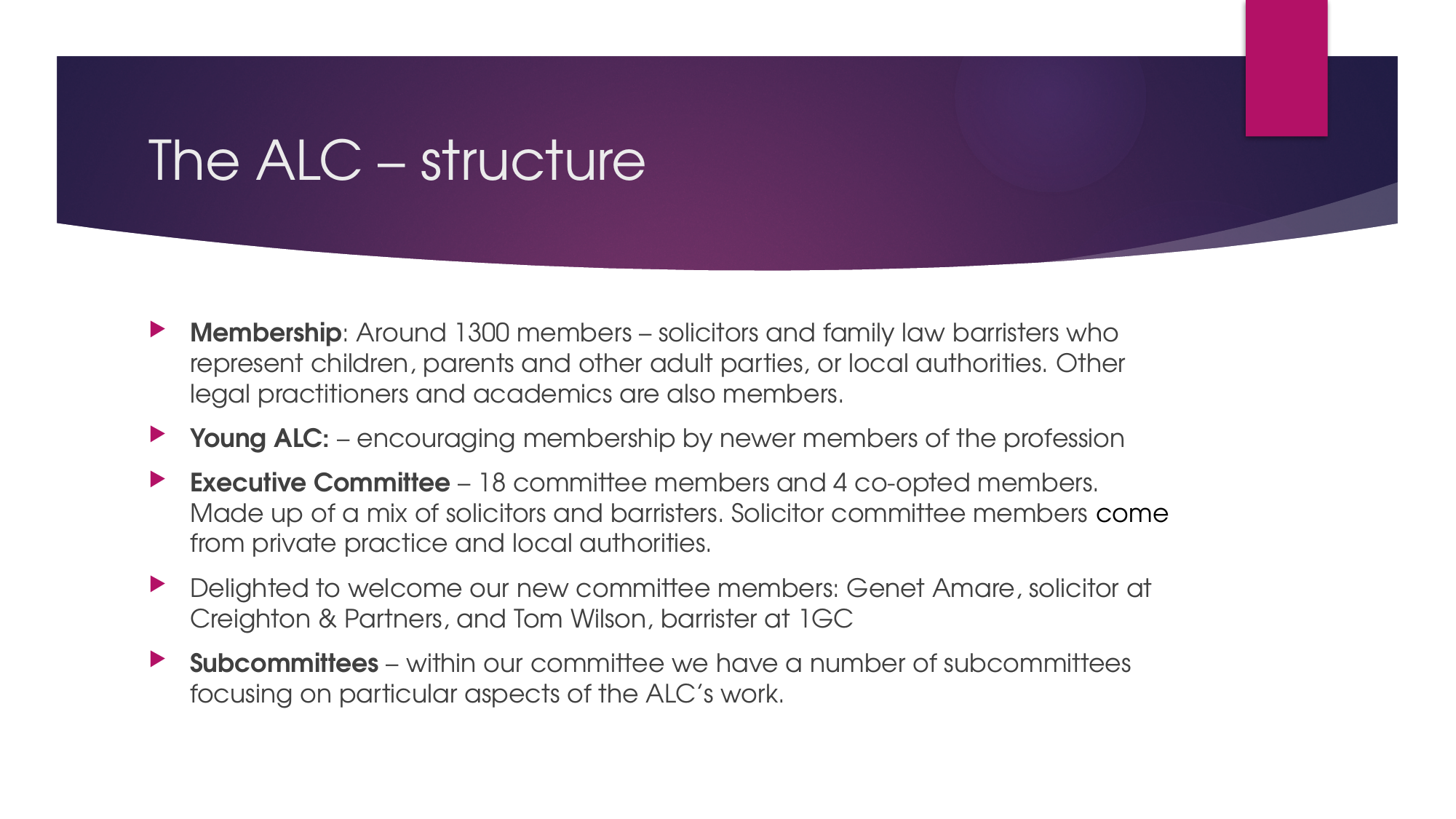

# The ALC – structure
Membership: Around 1300 members – solicitors and family law barristers who represent children, parents and other adult parties, or local authorities. Other legal practitioners and academics are also members.
Young ALC: – encouraging membership by newer members of the profession
Executive Committee – 18 committee members and 4 co-opted members. Made up of a mix of solicitors and barristers. Solicitor committee members come from private practice and local authorities.
Delighted to welcome our new committee members: Genet Amare, solicitor at Creighton & Partners, and Tom Wilson, barrister at 1GC
Subcommittees – within our committee we have a number of subcommittees focusing on particular aspects of the ALC’s work.